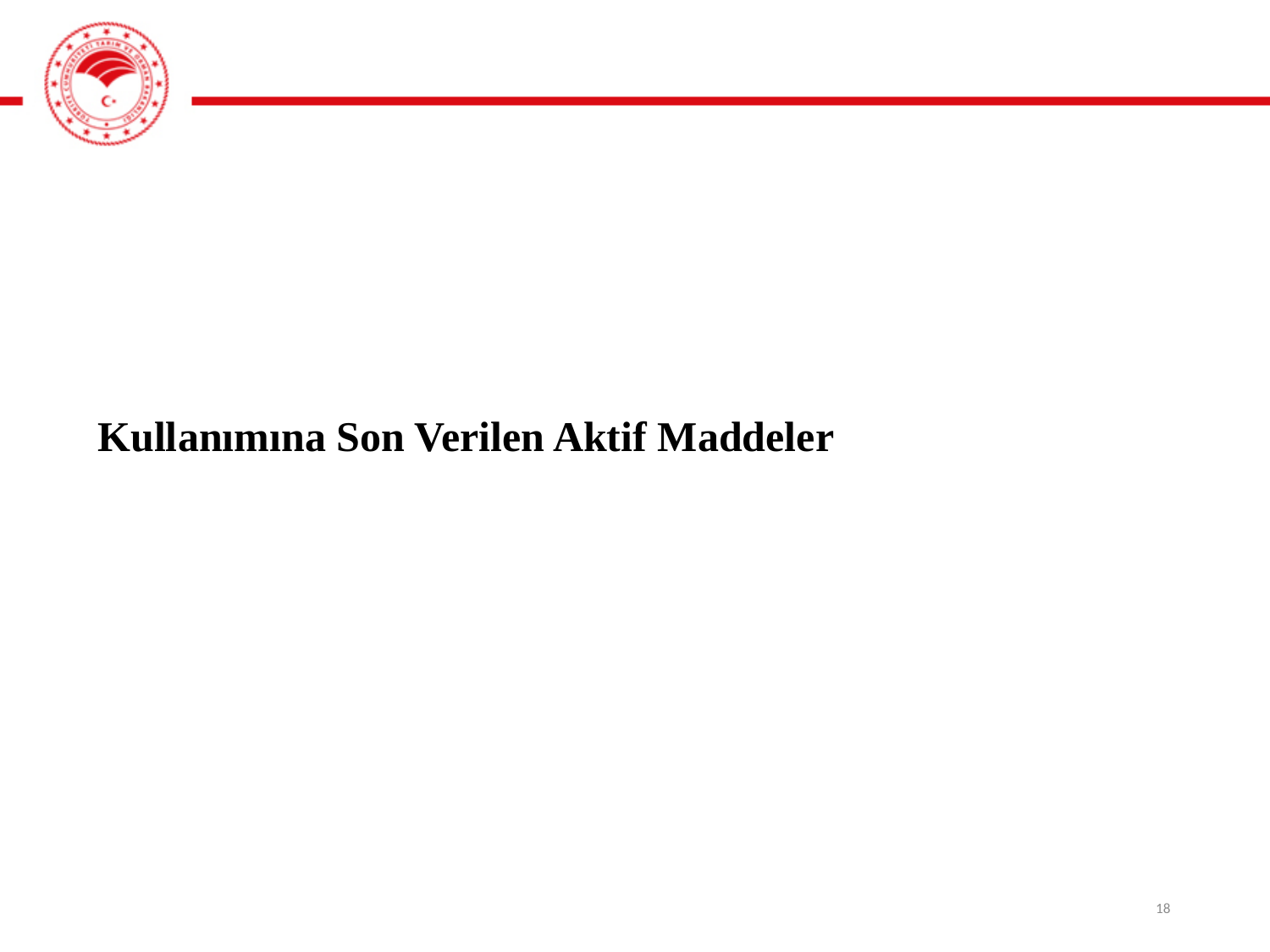

# Kullanımına Son Verilen Aktif Maddeler
18